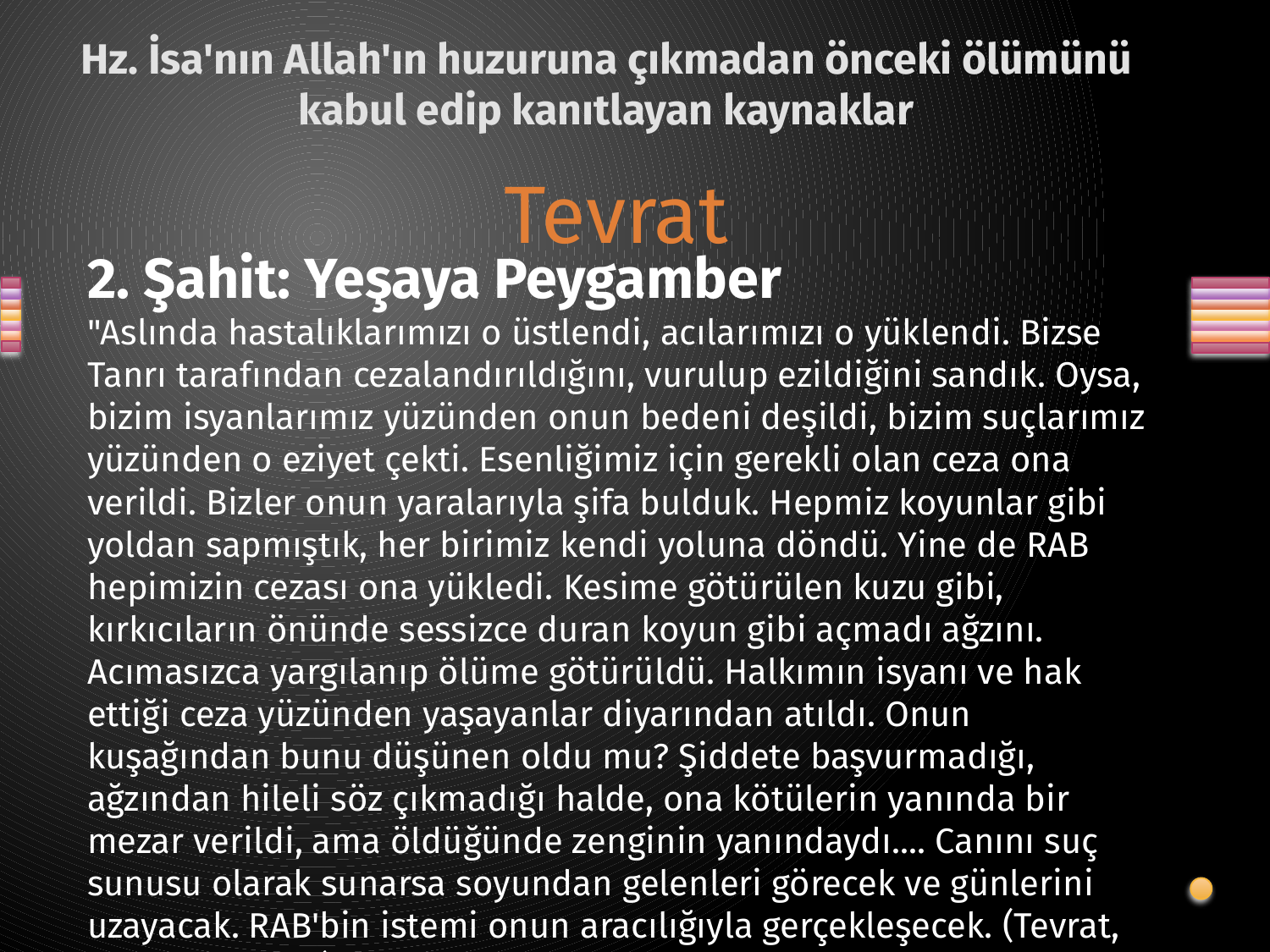

# Hz. İsa'nın Allah'ın huzuruna çıkmadan önceki ölümünü kabul edip kanıtlayan kaynaklar
Tevrat
2. Şahit: Yeşaya Peygamber
"Aslında hastalıklarımızı o üstlendi, acılarımızı o yüklendi. Bizse Tanrı tarafından cezalandırıldığını, vurulup ezildiğini sandık. Oysa, bizim isyanlarımız yüzünden onun bedeni deşildi, bizim suçlarımız yüzünden o eziyet çekti. Esenliğimiz için gerekli olan ceza ona verildi. Bizler onun yaralarıyla şifa bulduk. Hepmiz koyunlar gibi yoldan sapmıştık, her birimiz kendi yoluna döndü. Yine de RAB hepimizin cezası ona yükledi. Kesime götürülen kuzu gibi, kırkıcıların önünde sessizce duran koyun gibi açmadı ağzını. Acımasızca yargılanıp ölüme götürüldü. Halkımın isyanı ve hak ettiği ceza yüzünden yaşayanlar diyarından atıldı. Onun kuşağından bunu düşünen oldu mu? Şiddete başvurmadığı, ağzından hileli söz çıkmadığı halde, ona kötülerin yanında bir mezar verildi, ama öldüğünde zenginin yanındaydı.... Canını suç sunusu olarak sunarsa soyundan gelenleri görecek ve günlerini uzayacak. RAB'bin istemi onun aracılığıyla gerçekleşecek. (Tevrat, Yeşaya 53: 4-10)